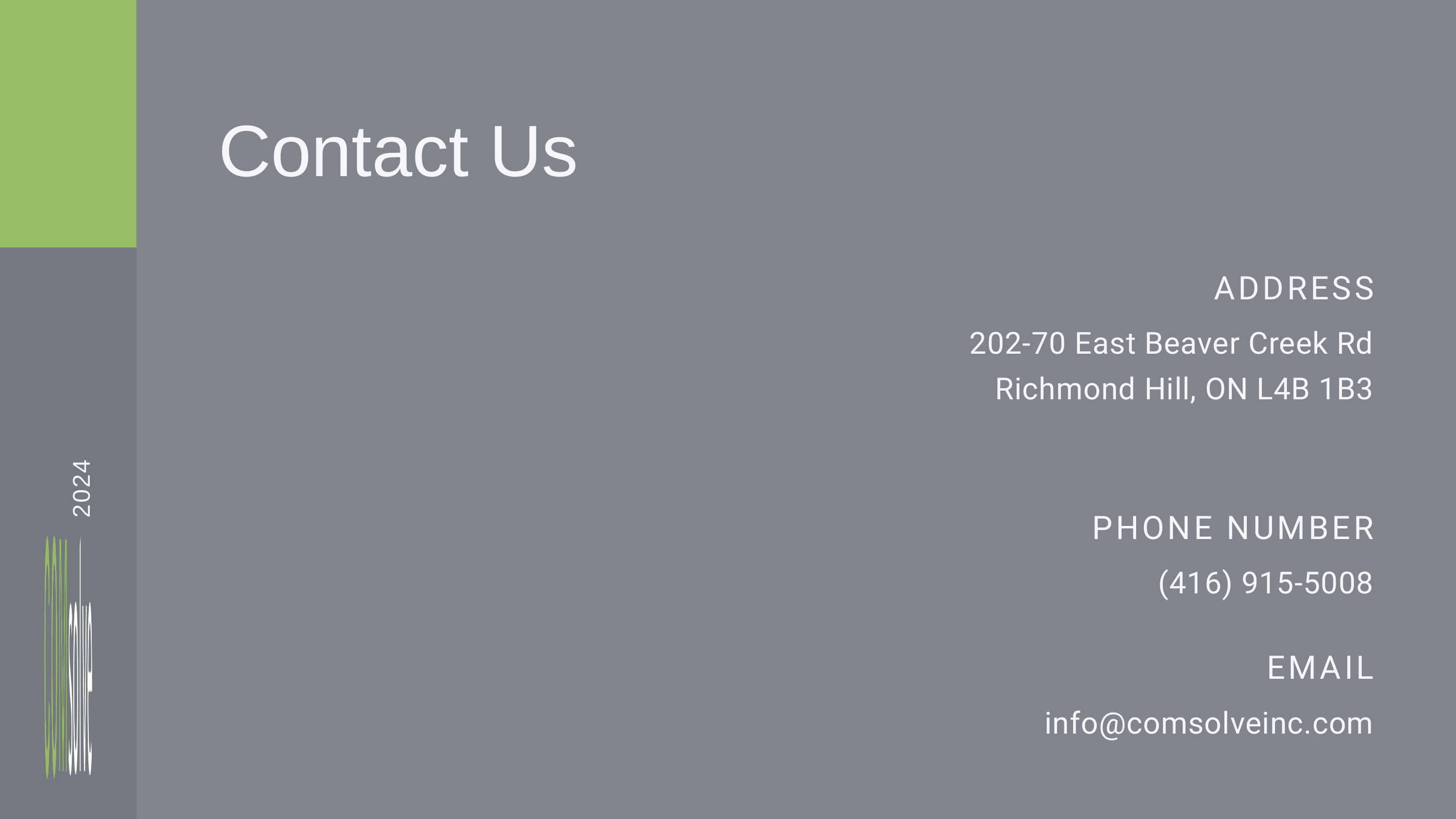

Contact Us
ADDRESS
202-70 East Beaver Creek Rd
Richmond Hill, ON L4B 1B3

PHONE NUMBER
(416) 915-5008
EMAIL
info@comsolveinc.com
2024